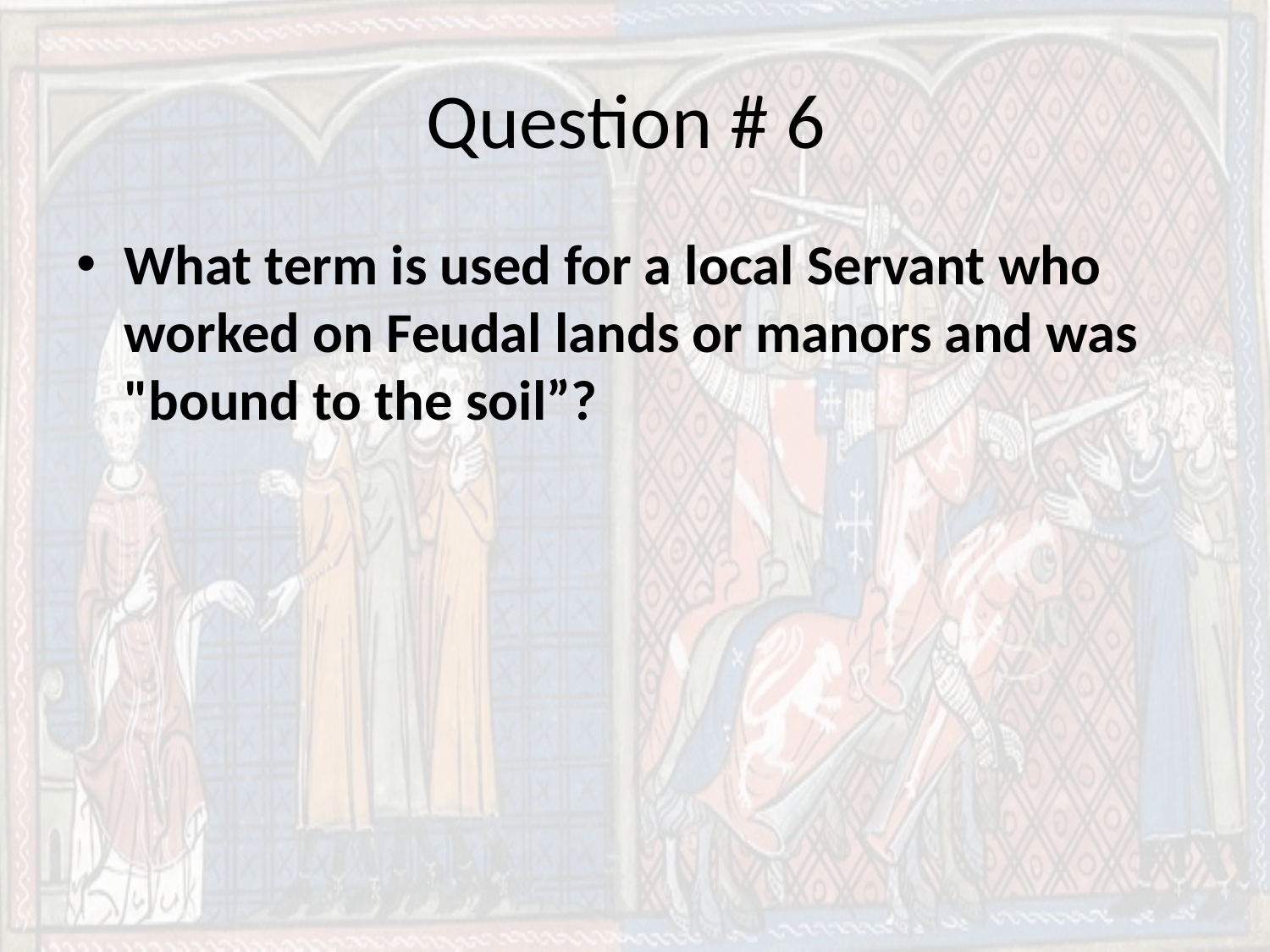

# Question # 6
What term is used for a local Servant who worked on Feudal lands or manors and was "bound to the soil”?